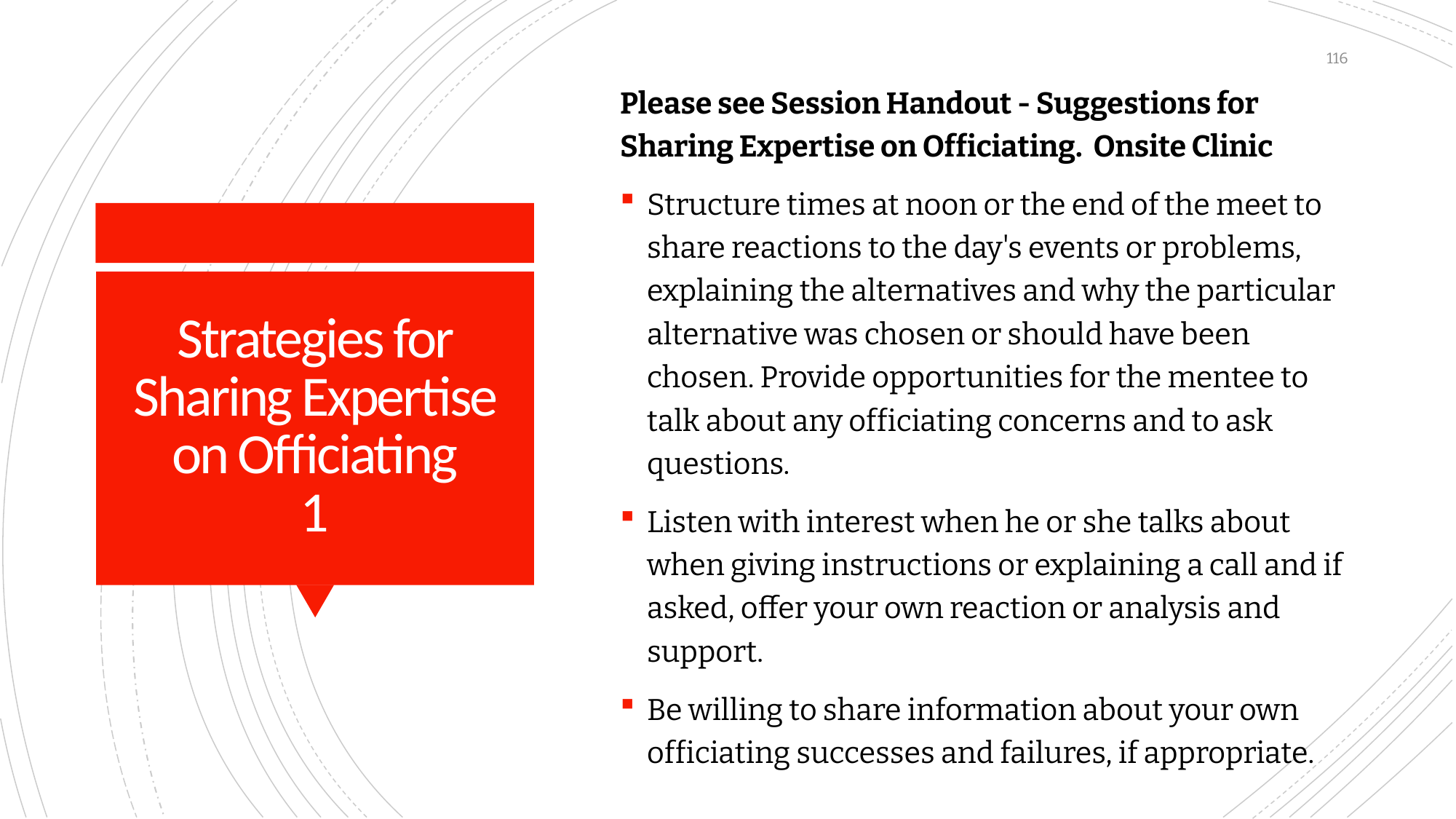

116
Please see Session Handout - Suggestions for Sharing Expertise on Officiating.  Onsite Clinic
Structure times at noon or the end of the meet to share reactions to the day's events or problems, explaining the alternatives and why the particular alternative was chosen or should have been chosen. Provide opportunities for the mentee to talk about any officiating concerns and to ask questions.
Listen with interest when he or she talks about when giving instructions or explaining a call and if asked, offer your own reaction or analysis and support.
Be willing to share information about your own officiating successes and failures, if appropriate.
# Strategies for Sharing Expertise on Officiating 1